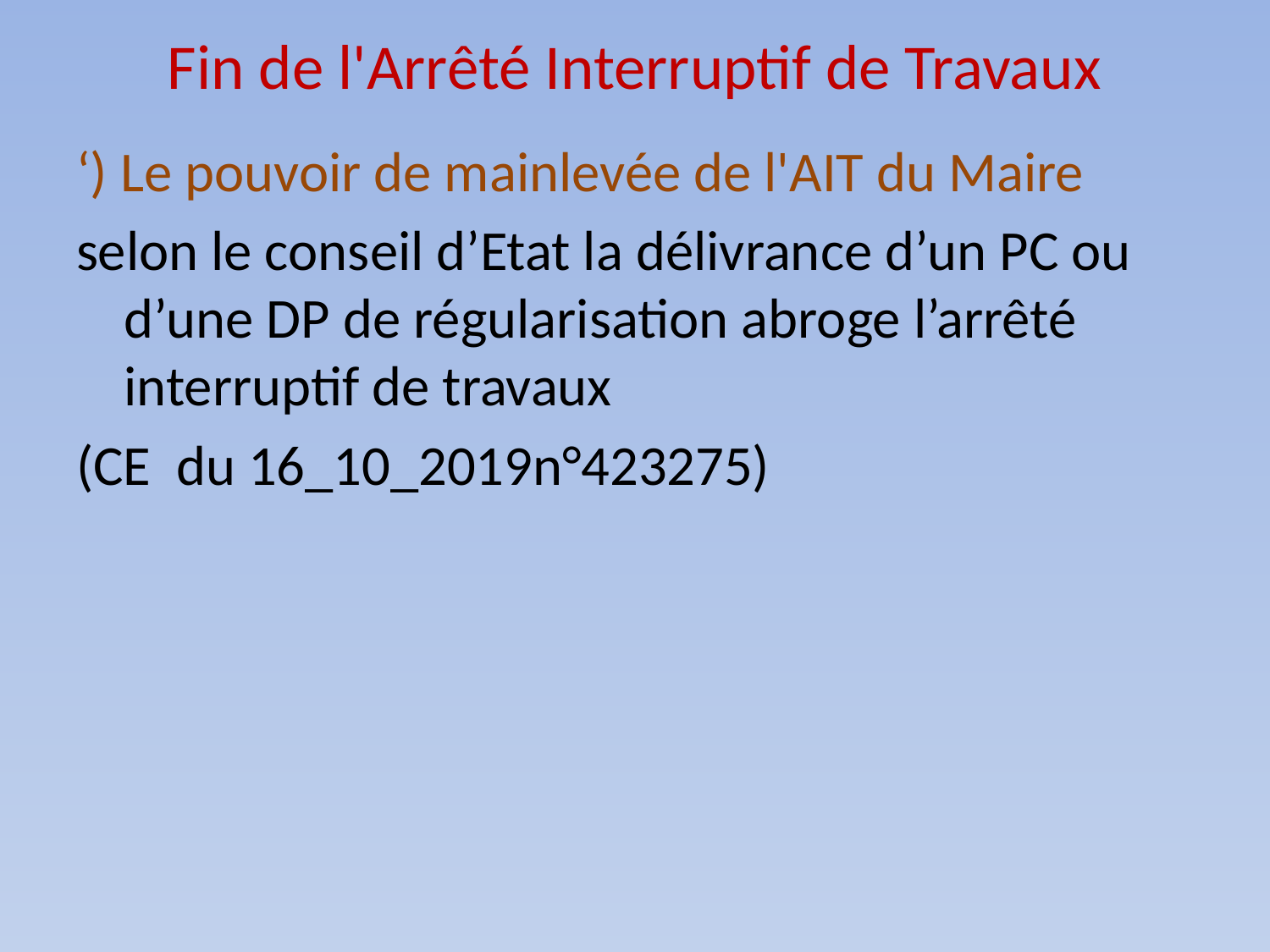

# Fin de l'Arrêté Interruptif de Travaux
‘) Le pouvoir de mainlevée de l'AIT du Maire
selon le conseil d’Etat la délivrance d’un PC ou d’une DP de régularisation abroge l’arrêté interruptif de travaux
(CE  du 16_10_2019n°423275)